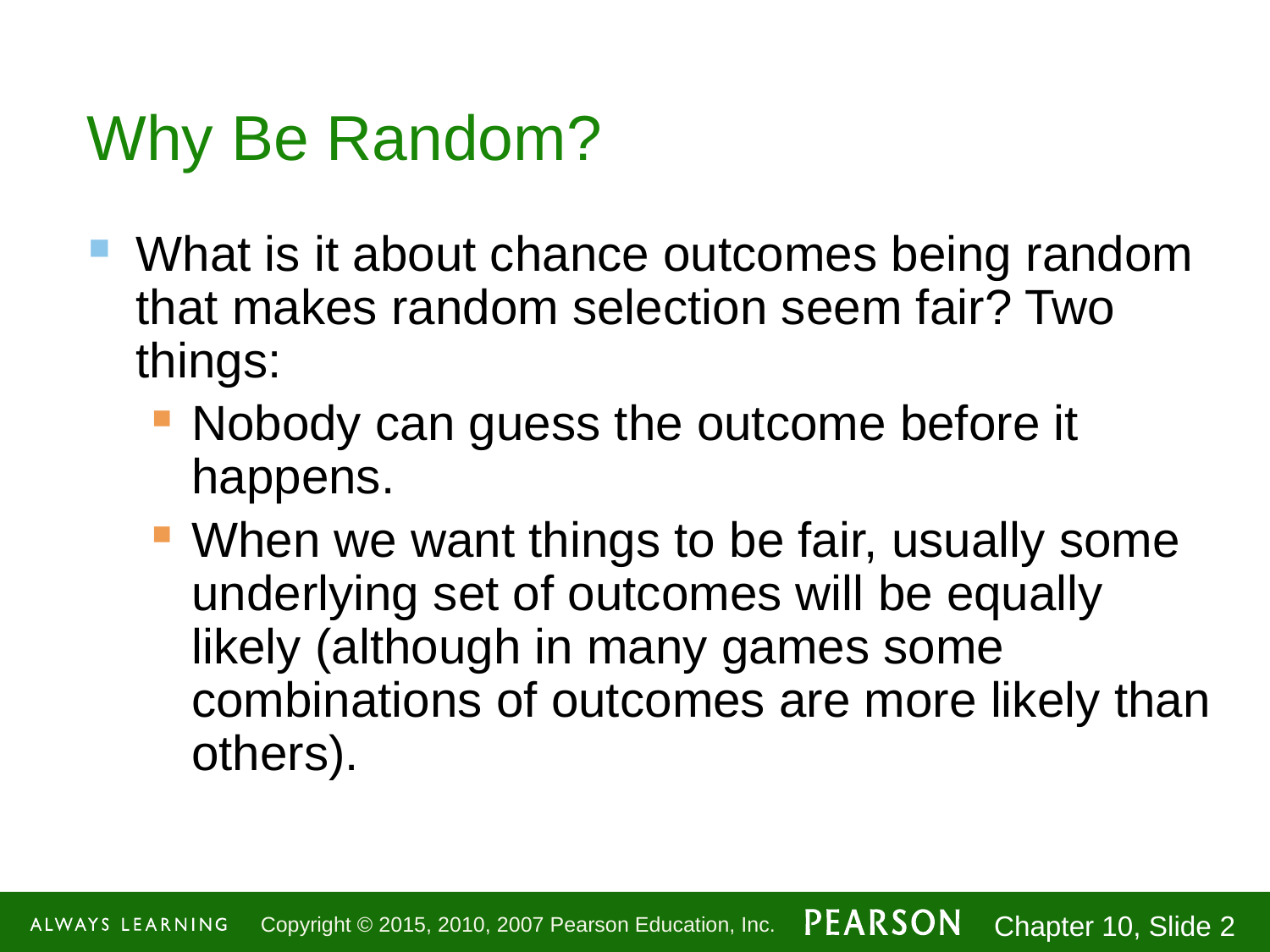

# Why Be Random?
What is it about chance outcomes being random that makes random selection seem fair? Two things:
Nobody can guess the outcome before it happens.
When we want things to be fair, usually some underlying set of outcomes will be equally likely (although in many games some combinations of outcomes are more likely than others).